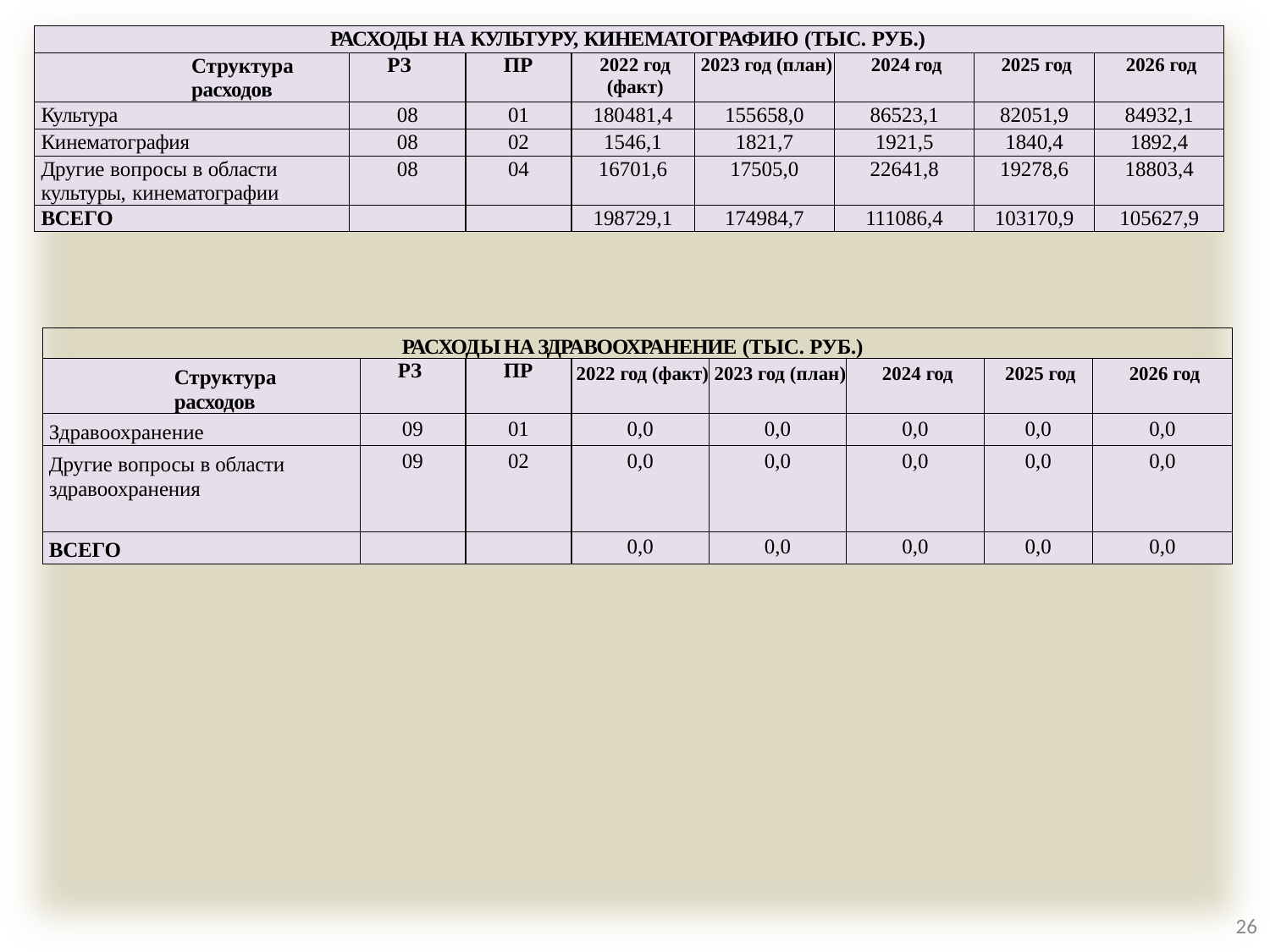

| РАСХОДЫ НА КУЛЬТУРУ, КИНЕМАТОГРАФИЮ (ТЫС. РУБ.) |  |  |  |  |  |  |  |
| --- | --- | --- | --- | --- | --- | --- | --- |
| Структура расходов | РЗ | ПР | 2022 год (факт) | 2023 год (план) | 2024 год | 2025 год | 2026 год |
| Культура | 08 | 01 | 180481,4 | 155658,0 | 86523,1 | 82051,9 | 84932,1 |
| Кинематография | 08 | 02 | 1546,1 | 1821,7 | 1921,5 | 1840,4 | 1892,4 |
| Другие вопросы в области культуры, кинематографии | 08 | 04 | 16701,6 | 17505,0 | 22641,8 | 19278,6 | 18803,4 |
| ВСЕГО |  |  | 198729,1 | 174984,7 | 111086,4 | 103170,9 | 105627,9 |
| РАСХОДЫ НА ЗДРАВООХРАНЕНИЕ (ТЫС. РУБ.) |  |  |  |  |  |  |  |
| --- | --- | --- | --- | --- | --- | --- | --- |
| Структура расходов | РЗ | ПР | 2022 год (факт) | 2023 год (план) | 2024 год | 2025 год | 2026 год |
| Здравоохранение | 09 | 01 | 0,0 | 0,0 | 0,0 | 0,0 | 0,0 |
| Другие вопросы в области здравоохранения | 09 | 02 | 0,0 | 0,0 | 0,0 | 0,0 | 0,0 |
| ВСЕГО |  |  | 0,0 | 0,0 | 0,0 | 0,0 | 0,0 |
26